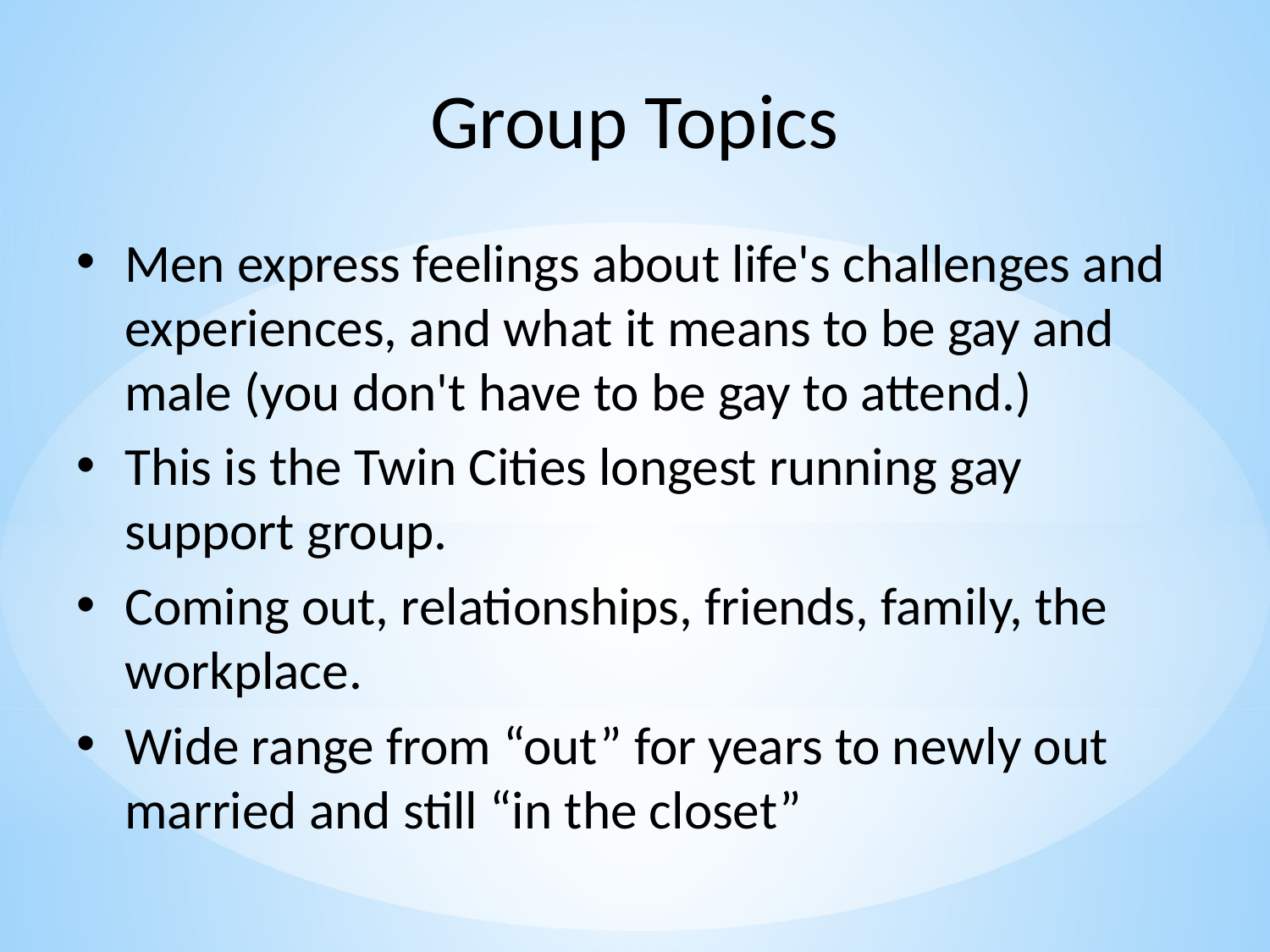

Group Topics
Men express feelings about life's challenges and experiences, and what it means to be gay and male (you don't have to be gay to attend.)
This is the Twin Cities longest running gay support group.
Coming out, relationships, friends, family, the workplace.
Wide range from “out” for years to newly out married and still “in the closet”